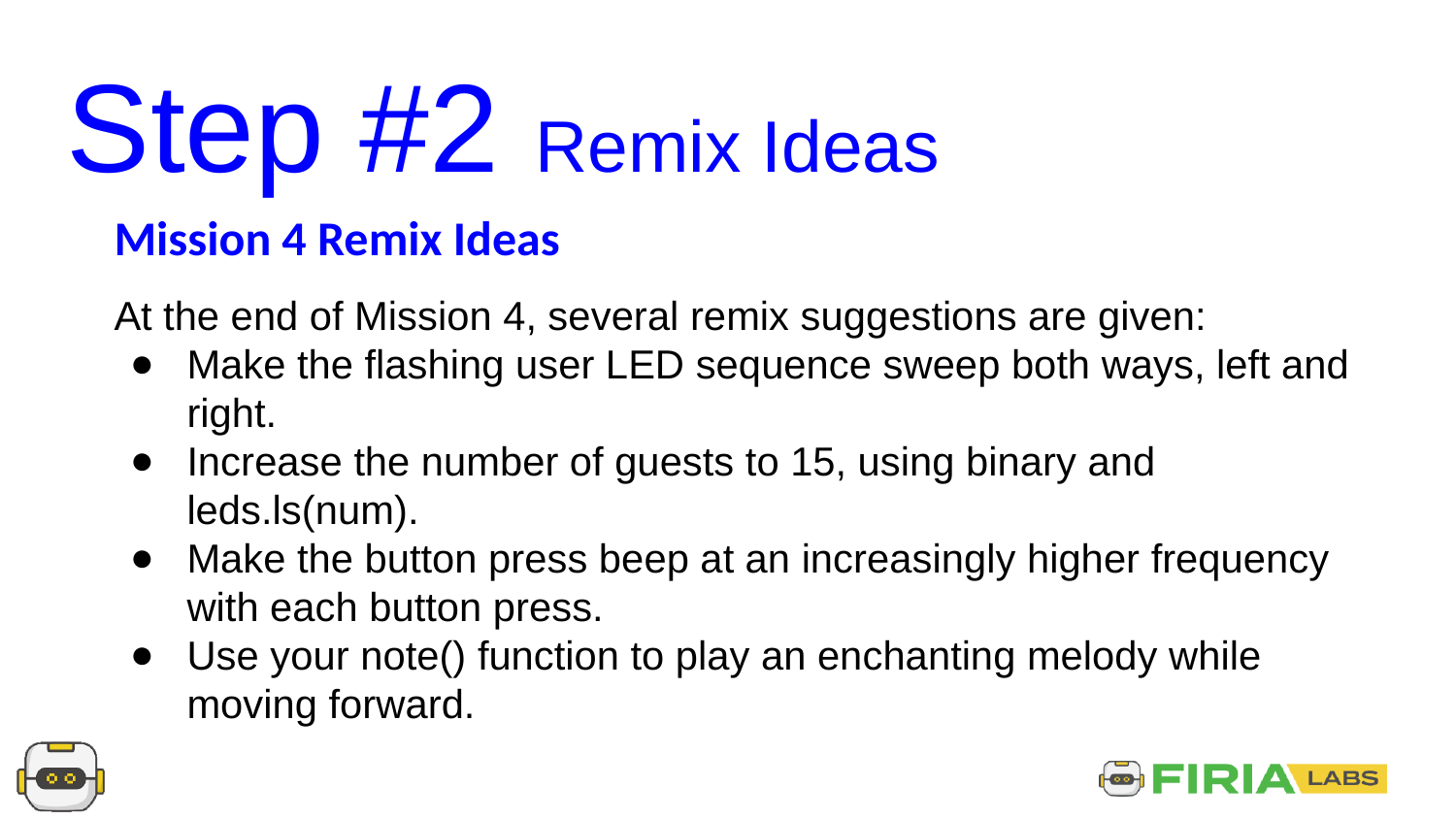

Step #2 Remix Ideas

Mission 4 Remix Ideas
At the end of Mission 4, several remix suggestions are given:
Make the flashing user LED sequence sweep both ways, left and right.
Increase the number of guests to 15, using binary and leds.ls(num).
Make the button press beep at an increasingly higher frequency with each button press.
Use your note() function to play an enchanting melody while moving forward.